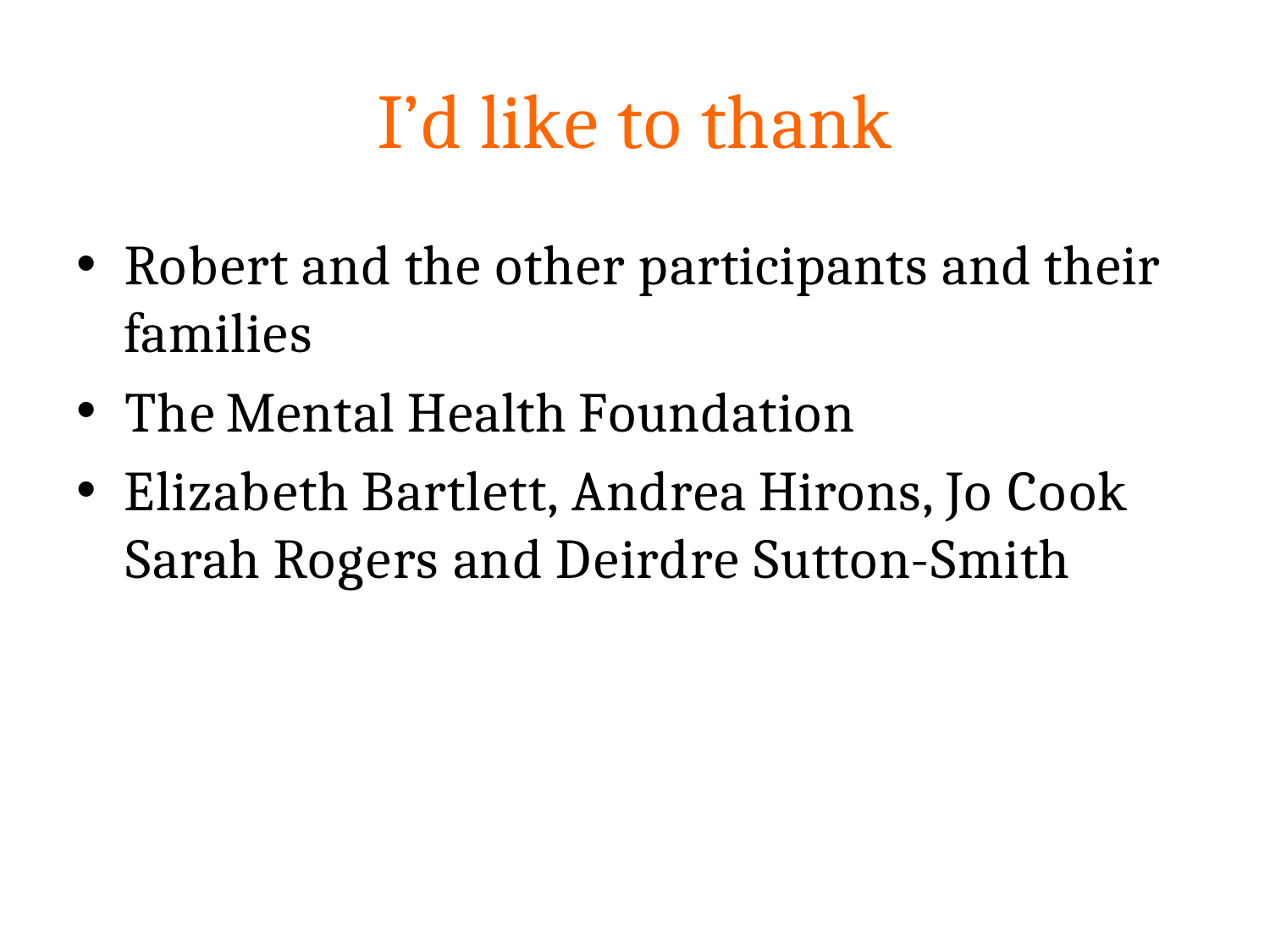

# I’d like to thank
Robert and the other participants and their families
The Mental Health Foundation
Elizabeth Bartlett, Andrea Hirons, Jo Cook Sarah Rogers and Deirdre Sutton-Smith